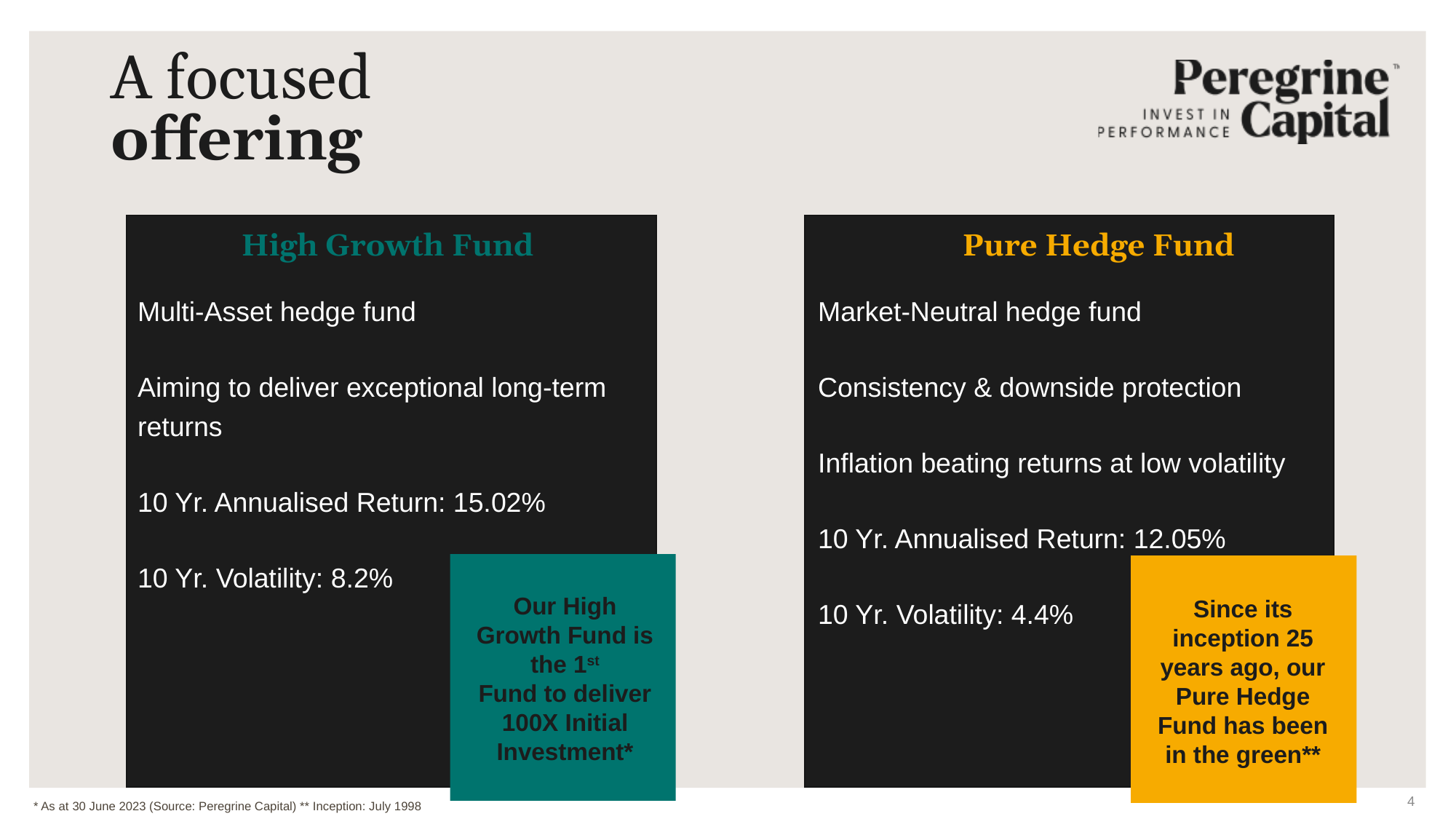

A focused
offering

High Growth Fund
Multi-Asset hedge fund
Aiming to deliver exceptional long-term returns
10 Yr. Annualised Return: 15.02%
10 Yr. Volatility: 8.2%

Our High Growth Fund is the 1st
Fund to deliver 100X Initial Investment*

Pure Hedge Fund
Market-Neutral hedge fund
Consistency & downside protection
Inflation beating returns at low volatility
10 Yr. Annualised Return: 12.05%
10 Yr. Volatility: 4.4%

Since its inception 25 years ago, our Pure Hedge Fund has been in the green**

4
* As at 30 June 2023 (Source: Peregrine Capital) ** Inception: July 1998